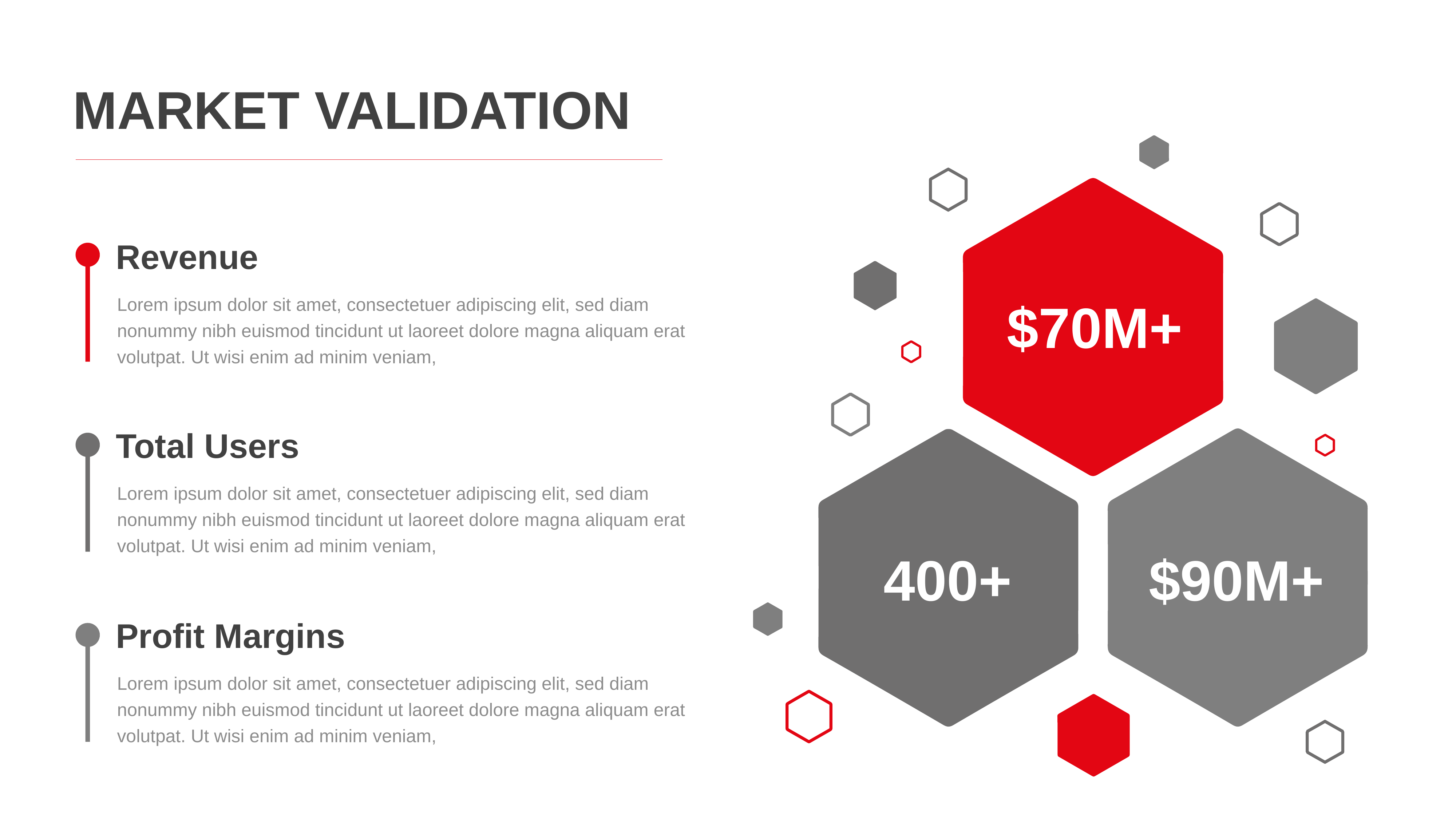

MARKET VALIDATION

Revenue

Lorem ipsum dolor sit amet, consectetuer adipiscing elit, sed diam nonummy nibh euismod tincidunt ut laoreet dolore magna aliquam erat volutpat. Ut wisi enim ad minim veniam,
$70M+

Total Users

Lorem ipsum dolor sit amet, consectetuer adipiscing elit, sed diam nonummy nibh euismod tincidunt ut laoreet dolore magna aliquam erat volutpat. Ut wisi enim ad minim veniam,
400+
$90M+

Profit Margins

Lorem ipsum dolor sit amet, consectetuer adipiscing elit, sed diam nonummy nibh euismod tincidunt ut laoreet dolore magna aliquam erat volutpat. Ut wisi enim ad minim veniam,